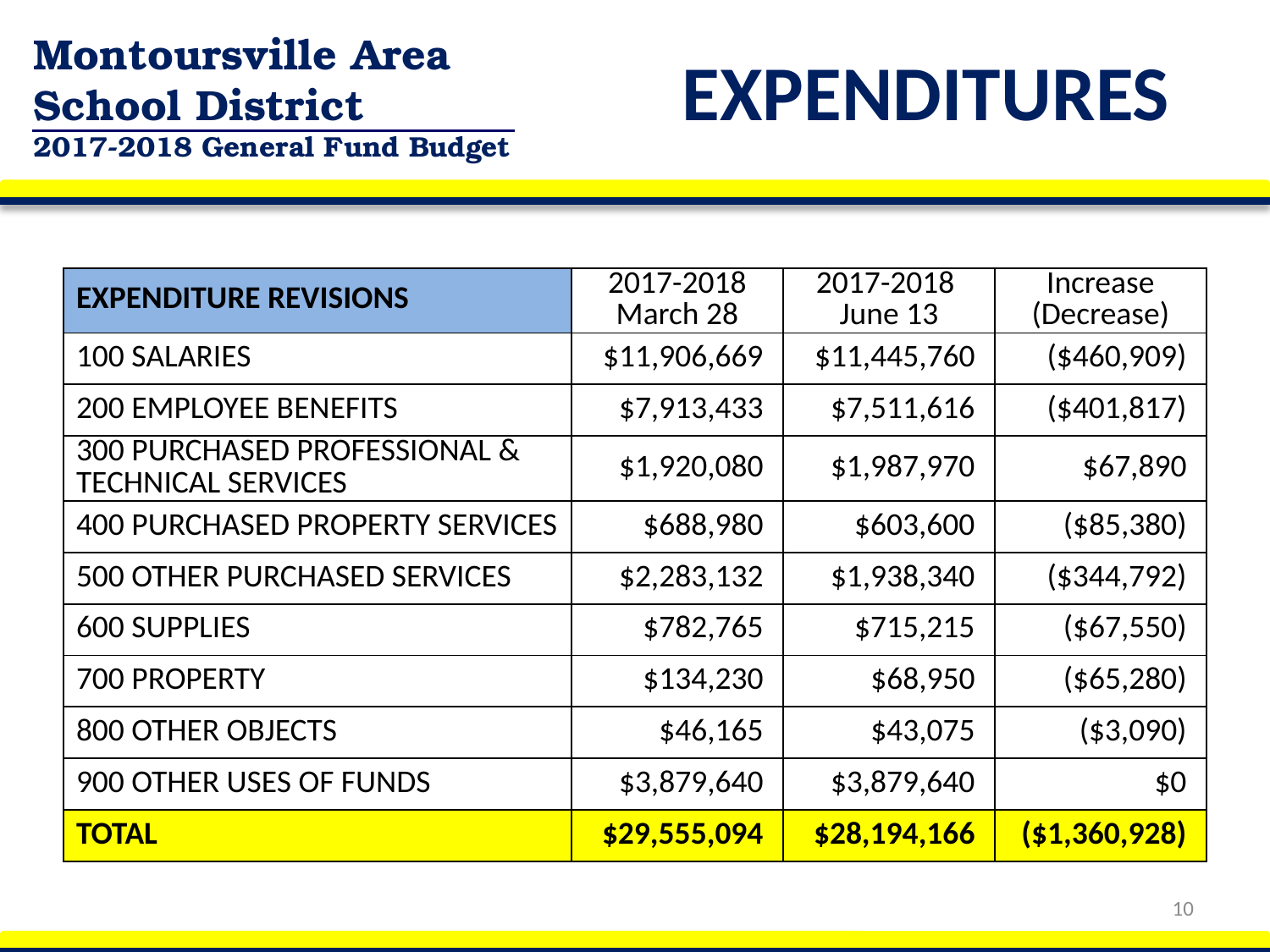

# EXPENDITURES
| EXPENDITURE REVISIONS | 2017-2018 March 28 | 2017-2018 June 13 | Increase (Decrease) |
| --- | --- | --- | --- |
| 100 SALARIES | $11,906,669 | $11,445,760 | ($460,909) |
| 200 EMPLOYEE BENEFITS | $7,913,433 | $7,511,616 | ($401,817) |
| 300 PURCHASED PROFESSIONAL & TECHNICAL SERVICES | $1,920,080 | $1,987,970 | $67,890 |
| 400 PURCHASED PROPERTY SERVICES | $688,980 | $603,600 | ($85,380) |
| 500 OTHER PURCHASED SERVICES | $2,283,132 | $1,938,340 | ($344,792) |
| 600 SUPPLIES | $782,765 | $715,215 | ($67,550) |
| 700 PROPERTY | $134,230 | $68,950 | ($65,280) |
| 800 OTHER OBJECTS | $46,165 | $43,075 | ($3,090) |
| 900 OTHER USES OF FUNDS | $3,879,640 | $3,879,640 | $0 |
| TOTAL | $29,555,094 | $28,194,166 | ($1,360,928) |
10